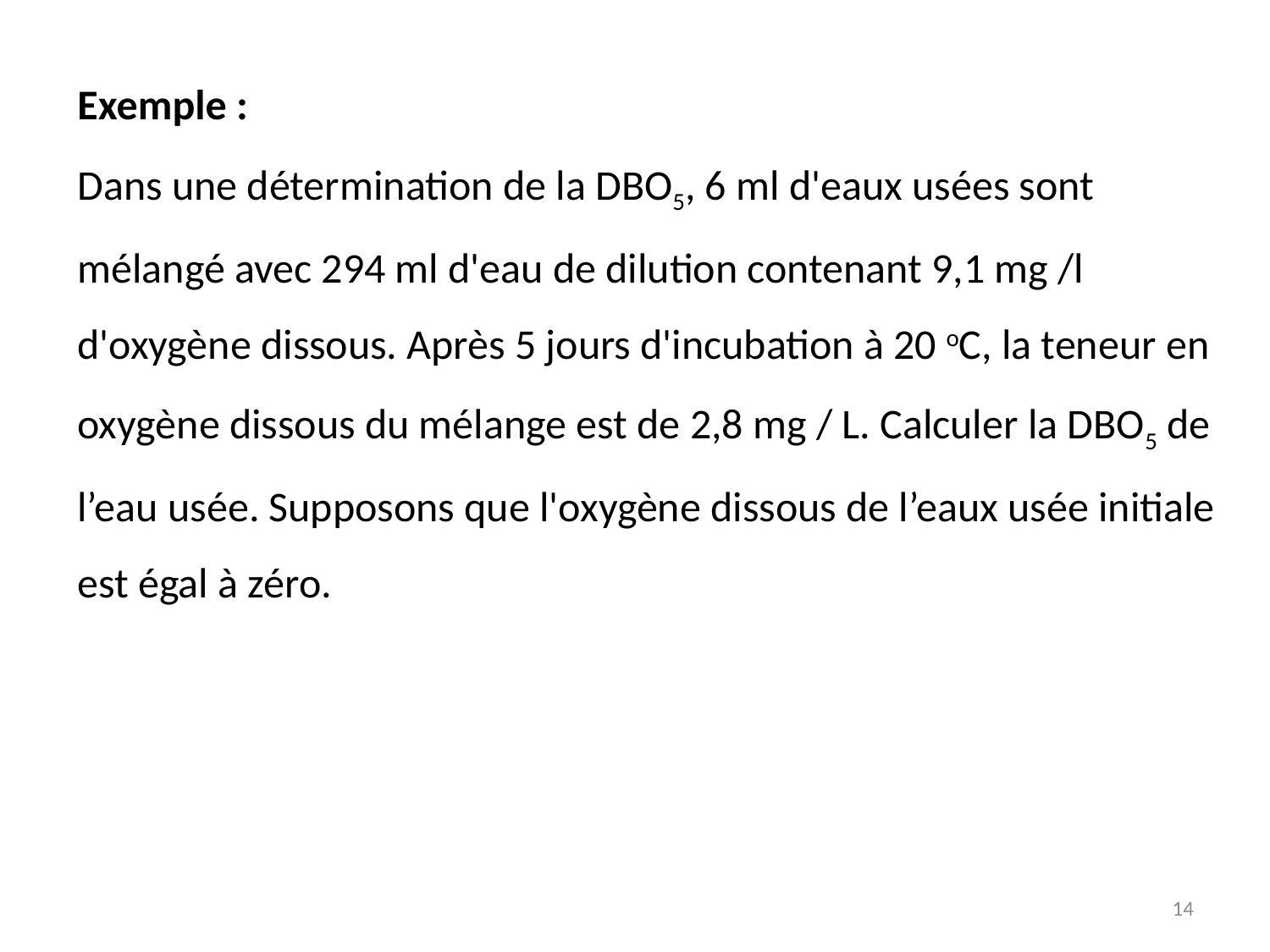

Exemple :
Dans une détermination de la DBO5, 6 ml d'eaux usées sont mélangé avec 294 ml d'eau de dilution contenant 9,1 mg /l d'oxygène dissous. Après 5 jours d'incubation à 20 oC, la teneur en oxygène dissous du mélange est de 2,8 mg / L. Calculer la DBO5 de l’eau usée. Supposons que l'oxygène dissous de l’eaux usée initiale est égal à zéro.
14